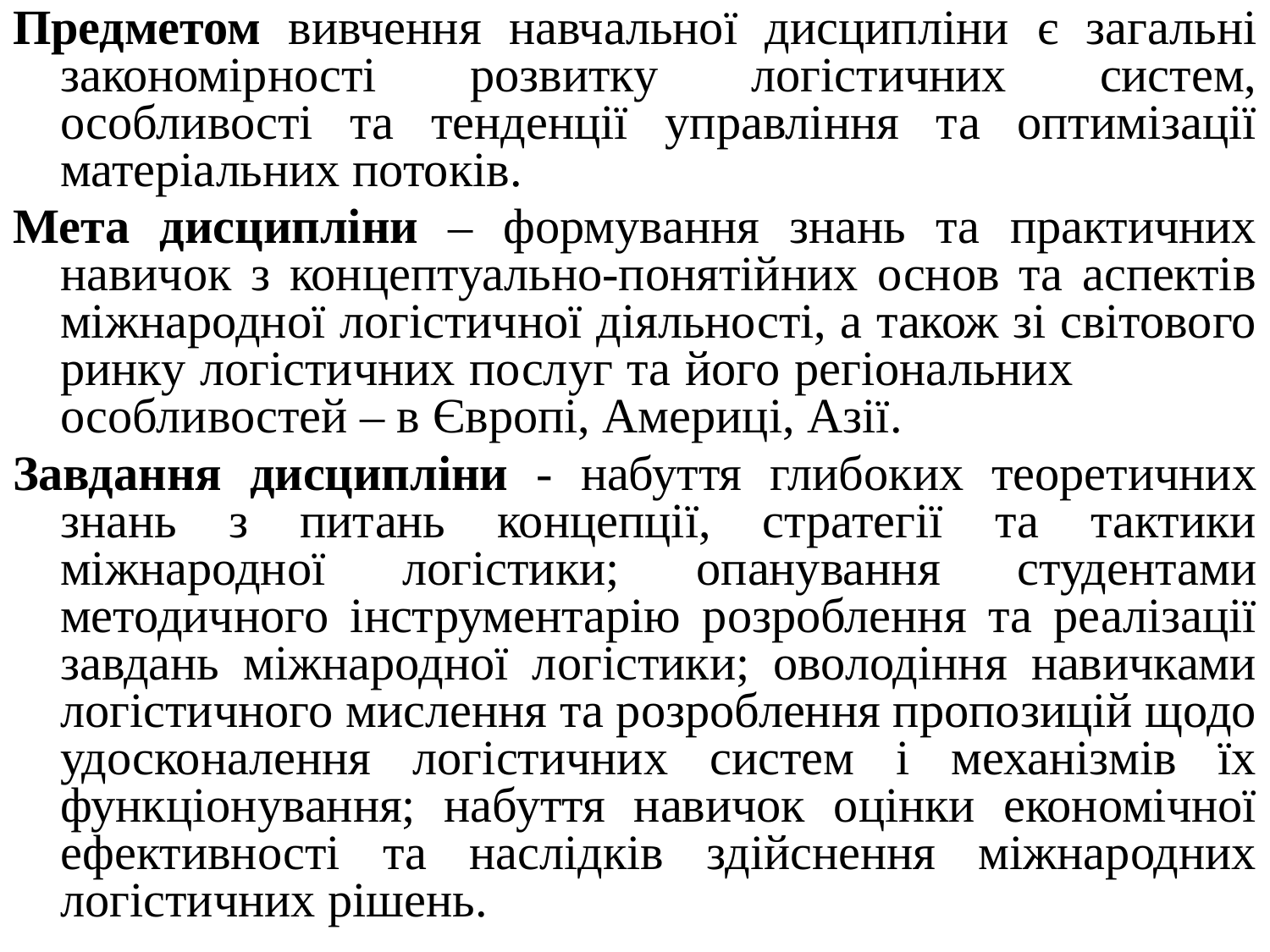

Предметом вивчення навчальної дисципліни є загальні закономірності розвитку логістичних систем, особливості та тенденції управління та оптимізації матеріальних потоків.
Мета дисципліни – формування знань та практичних навичок з концептуально-понятійних основ та аспектів міжнародної логістичної діяльності, а також зі світового ринку логістичних послуг та його регіональних              особливостей – в Європі, Америці, Азії.
Завдання дисципліни - набуття глибоких теоретичних знань з питань концепції, стратегії та тактики міжнародної логістики; опанування студентами методичного інструментарію розроблення та реалізації завдань міжнародної логістики; оволодіння навичками логістичного мислення та розроблення пропозицій щодо удосконалення логістичних систем і механізмів їх функціонування; набуття навичок оцінки економічної ефективності та наслідків здійснення міжнародних логістичних рішень.